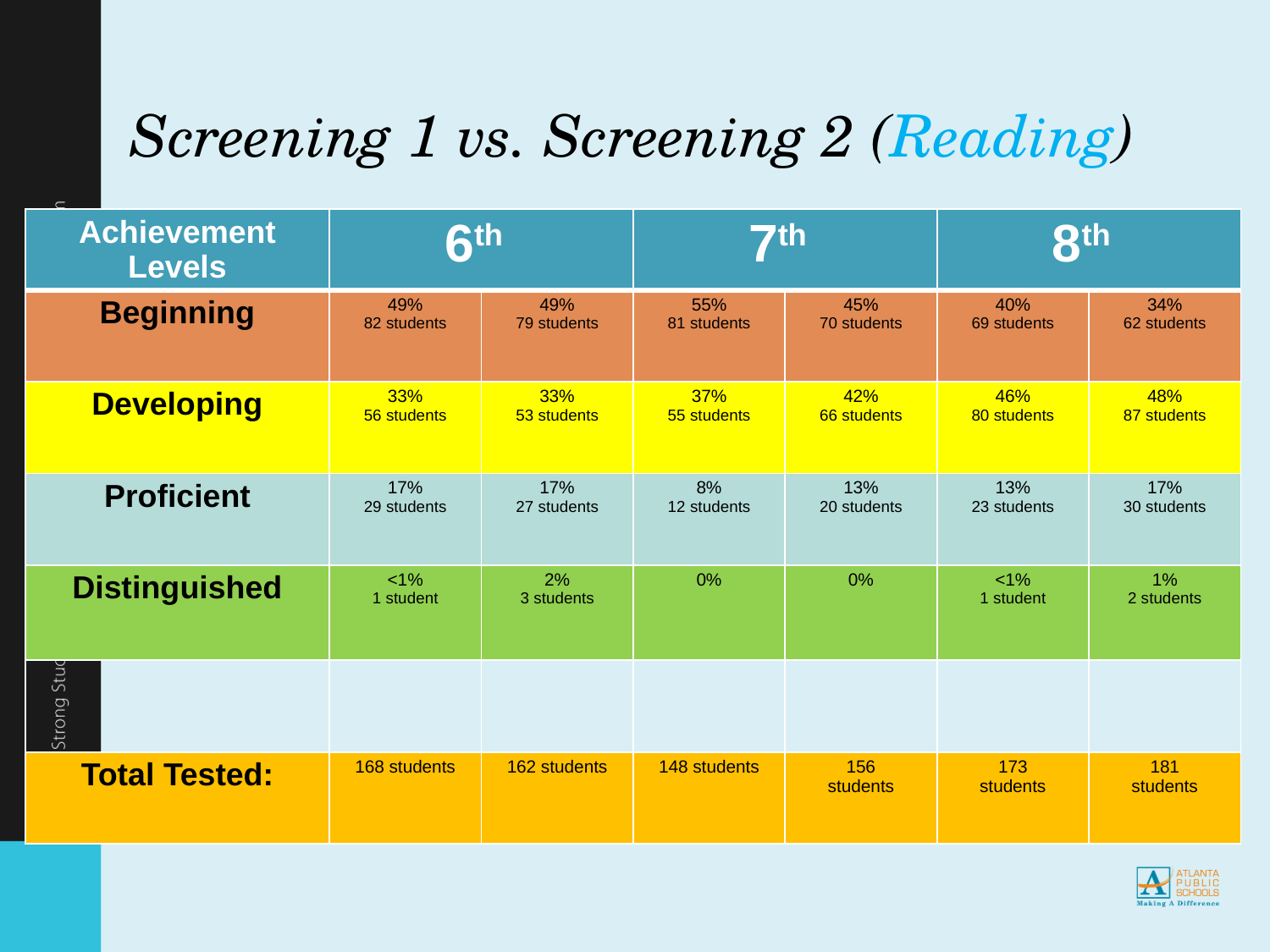

# Screening 1 vs. Screening 2 (Reading)
| Achievement Levels | 6th |  | 7th |  | 8th |  |
| --- | --- | --- | --- | --- | --- | --- |
| Beginning | 49% 82 students | 49% 79 students | 55% 81 students | 45% 70 students | 40% 69 students | 34% 62 students |
| Developing | 33% 56 students | 33% 53 students | 37% 55 students | 42% 66 students | 46% 80 students | 48% 87 students |
| Proficient | 17% 29 students | 17% 27 students | 8% 12 students | 13% 20 students | 13% 23 students | 17% 30 students |
| Distinguished | <1% 1 student | 2% 3 students | 0% | 0% | <1% 1 student | 1% 2 students |
|  |  |  |  |  |  |  |
| Total Tested: | 168 students | 162 students | 148 students | 156 students | 173 students | 181 students |